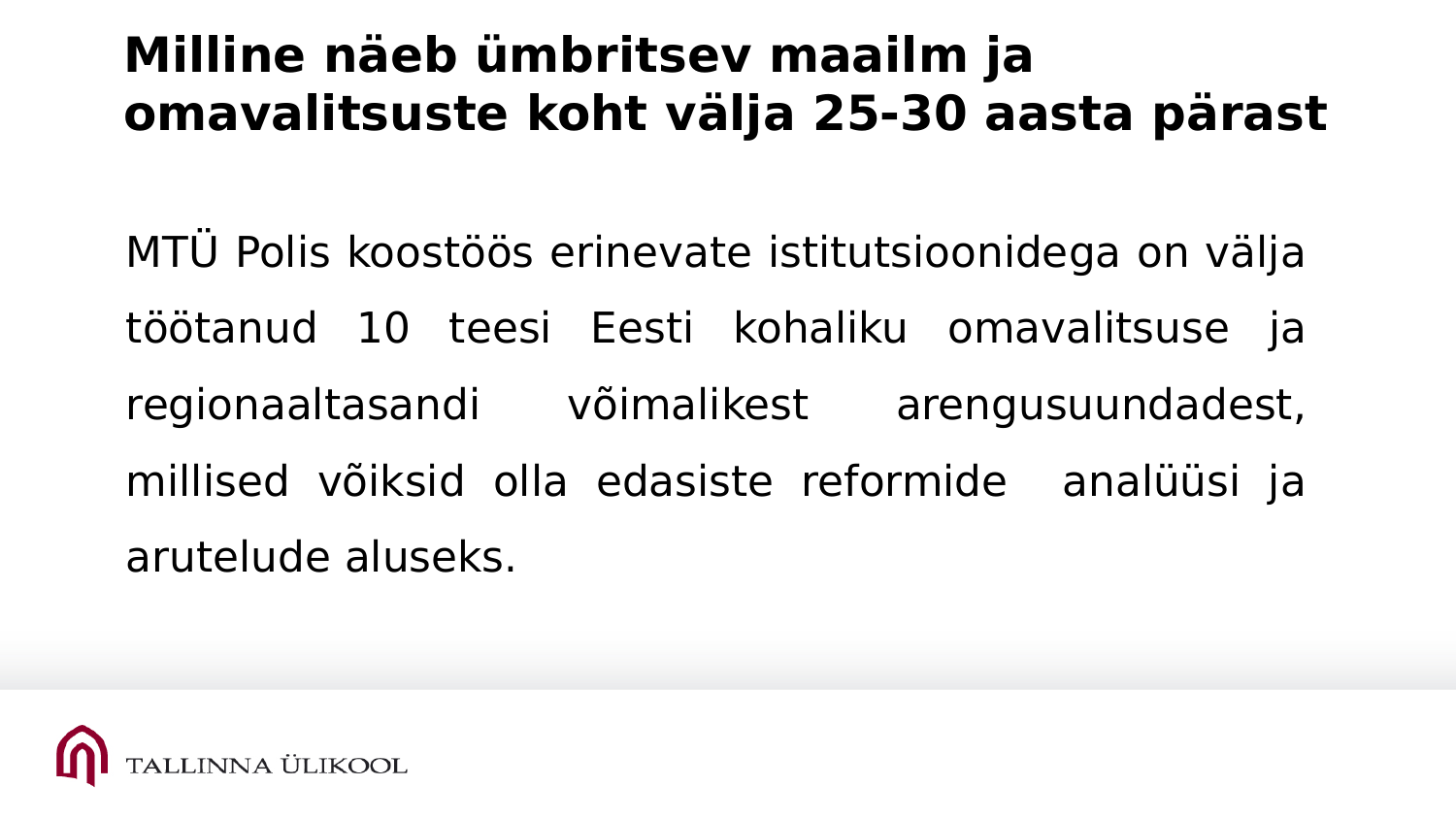

# Milline näeb ümbritsev maailm ja omavalitsuste koht välja 25-30 aasta pärast

MTÜ Polis koostöös erinevate istitutsioonidega on välja töötanud 10 teesi Eesti kohaliku omavalitsuse ja regionaaltasandi võimalikest arengusuundadest, millised võiksid olla edasiste reformide  analüüsi ja arutelude aluseks.